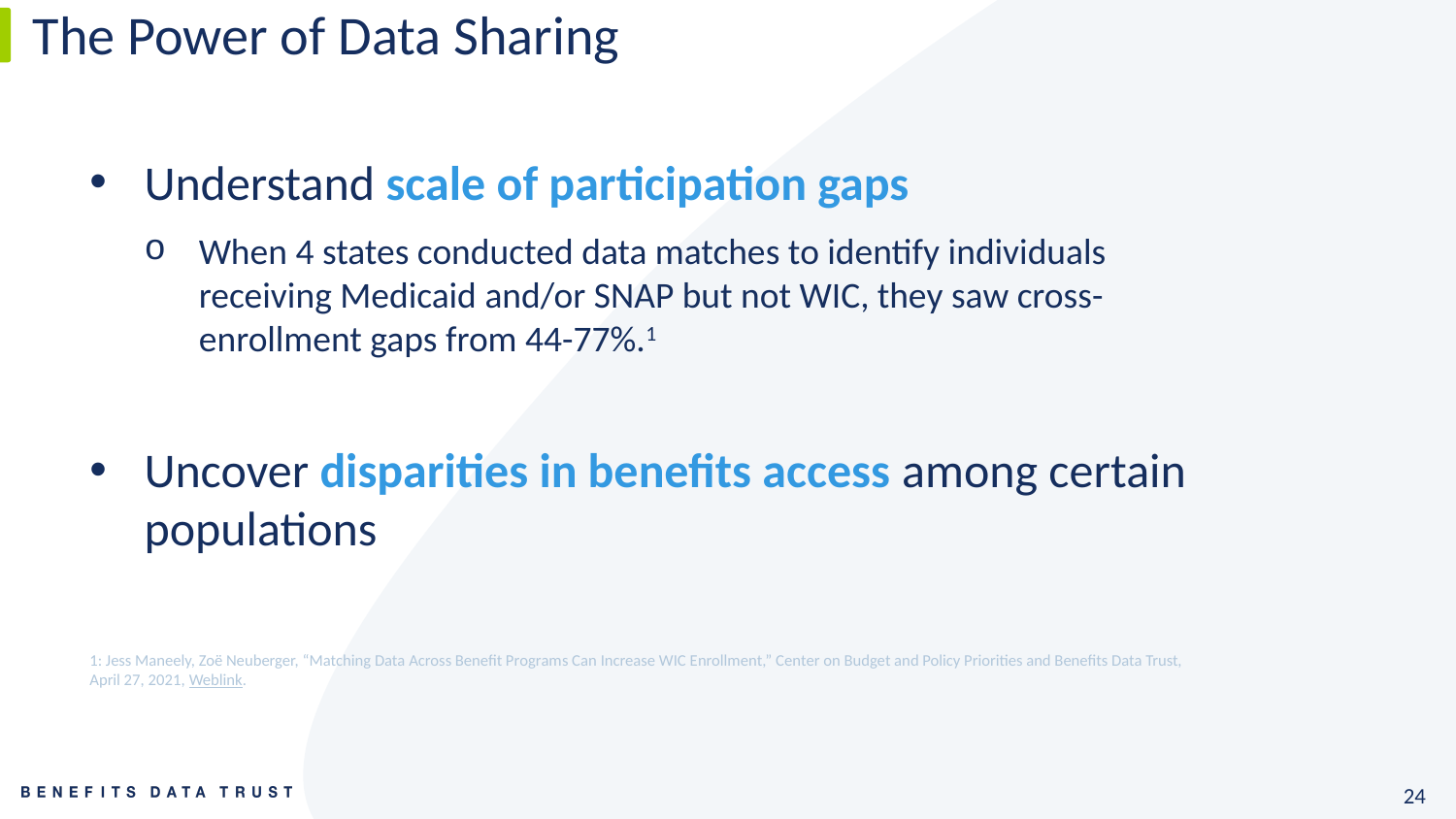

# The Power of Data Sharing

Understand scale of participation gaps
When 4 states conducted data matches to identify individuals receiving Medicaid and/or SNAP but not WIC, they saw cross-enrollment gaps from 44-77%.1

Uncover disparities in benefits access among certain populations

1: Jess Maneely, Zoë Neuberger, “Matching Data Across Benefit Programs Can Increase WIC Enrollment,” Center on Budget and Policy Priorities and Benefits Data Trust, April 27, 2021, Weblink.

24